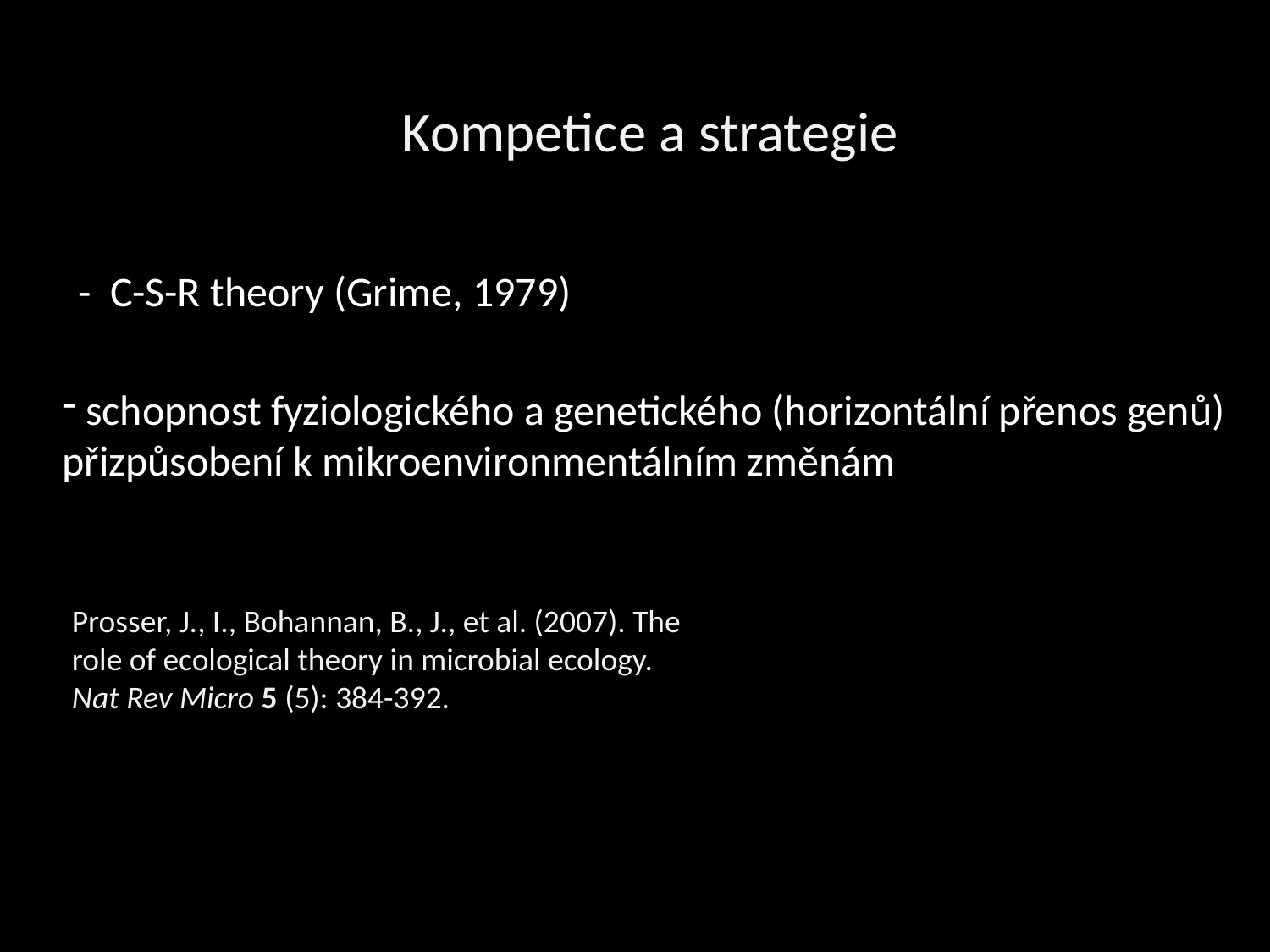

Kompetice a strategie
-  C-S-R theory (Grime, 1979)
 schopnost fyziologického a genetického (horizontální přenos genů) přizpůsobení k mikroenvironmentálním změnám

Prosser, J., I., Bohannan, B., J., et al. (2007). The role of ecological theory in microbial ecology. Nat Rev Micro 5 (5): 384-392.